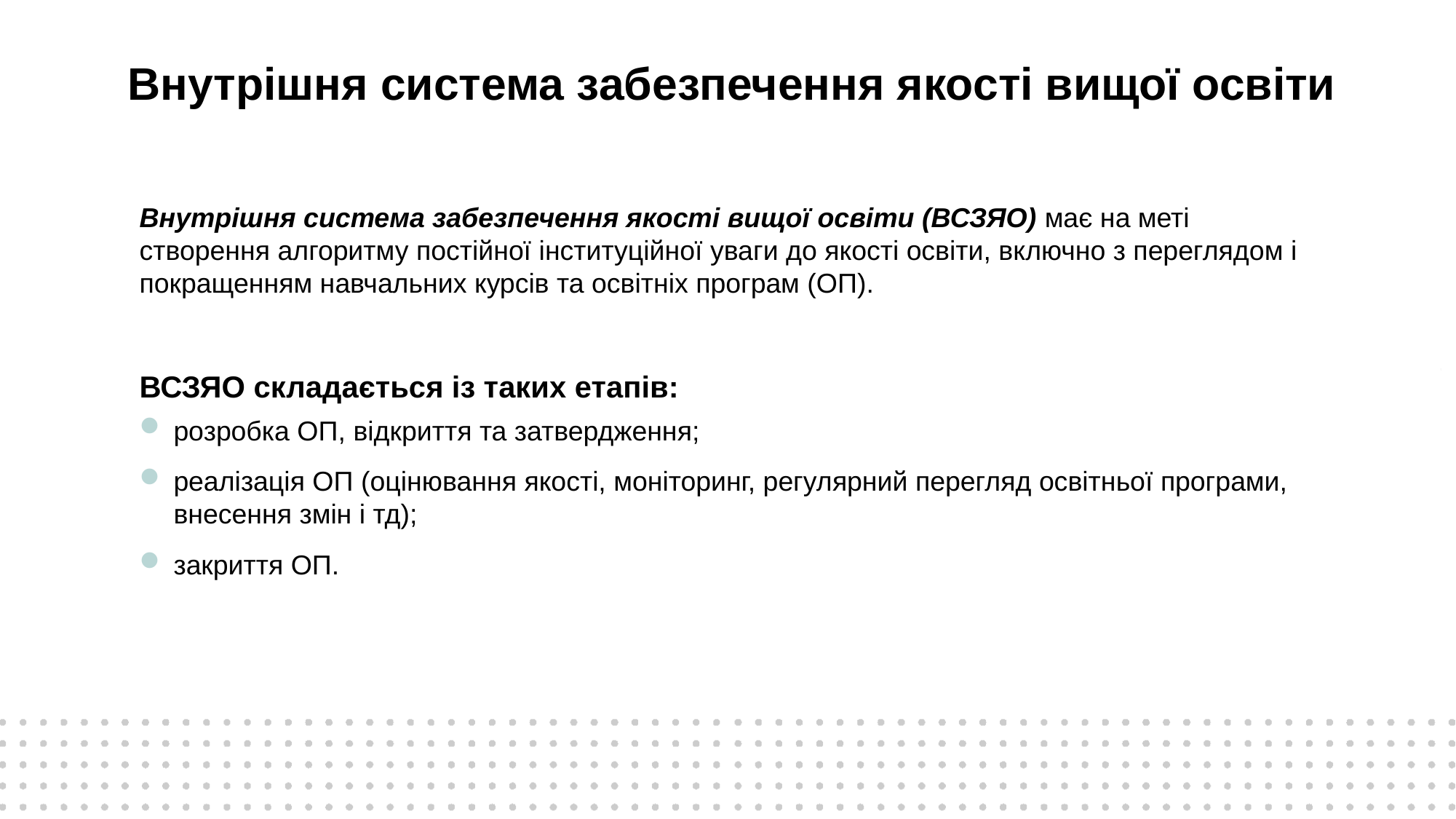

Внутрішня система забезпечення якості вищої освіти
Внутрішня система забезпечення якості вищої освіти (ВСЗЯО) має на меті створення алгоритму постійної інституційної уваги до якості освіти, включно з переглядом і покращенням навчальних курсів та освітніх програм (ОП).

ВСЗЯО складається із таких етапів:
розробка ОП, відкриття та затвердження;
реалізація ОП (оцінювання якості, моніторинг, регулярний перегляд освітньої програми, внесення змін і тд);
закриття ОП.